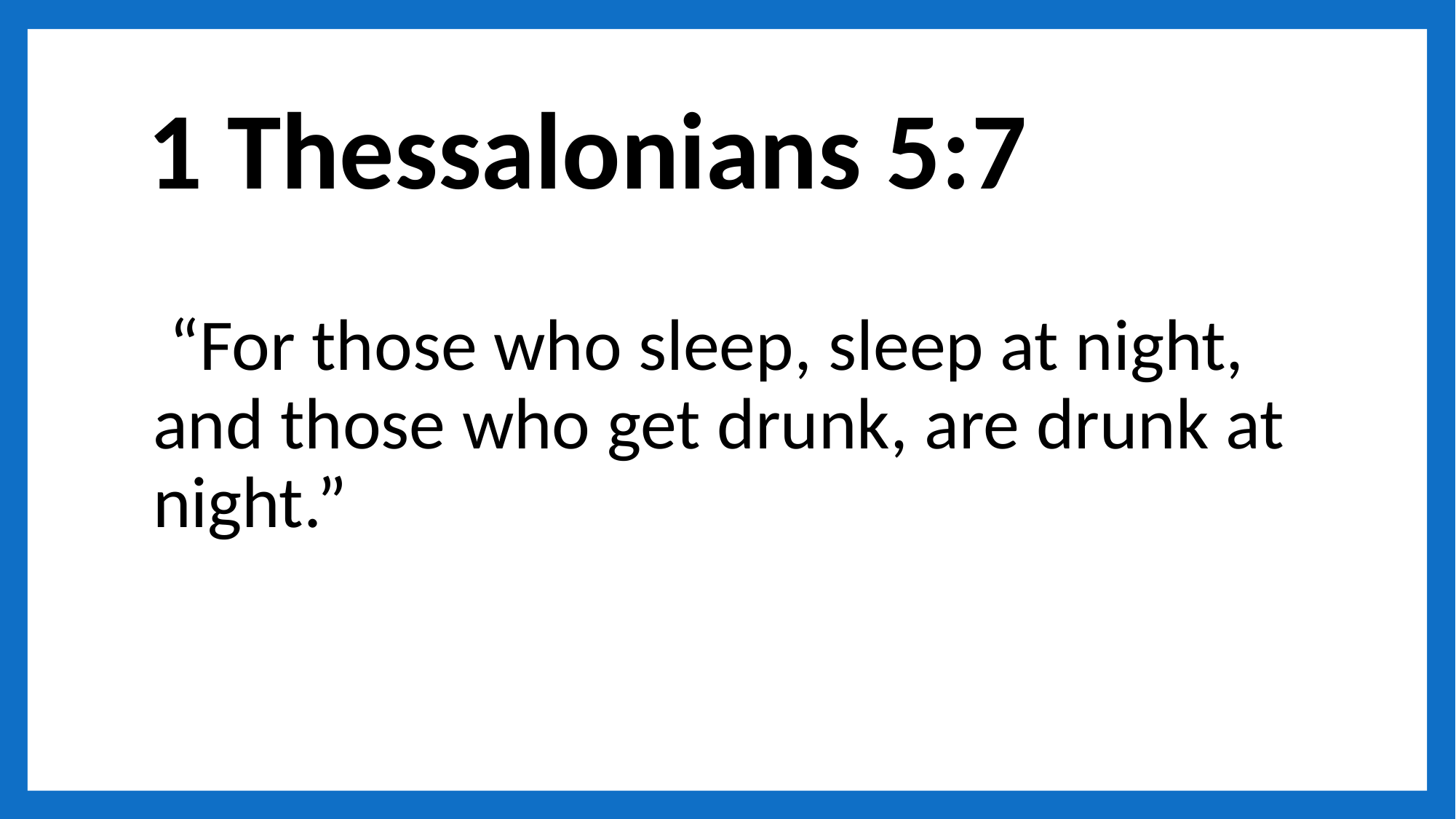

# 1 Thessalonians 5:7
 “For those who sleep, sleep at night, and those who get drunk, are drunk at night.”